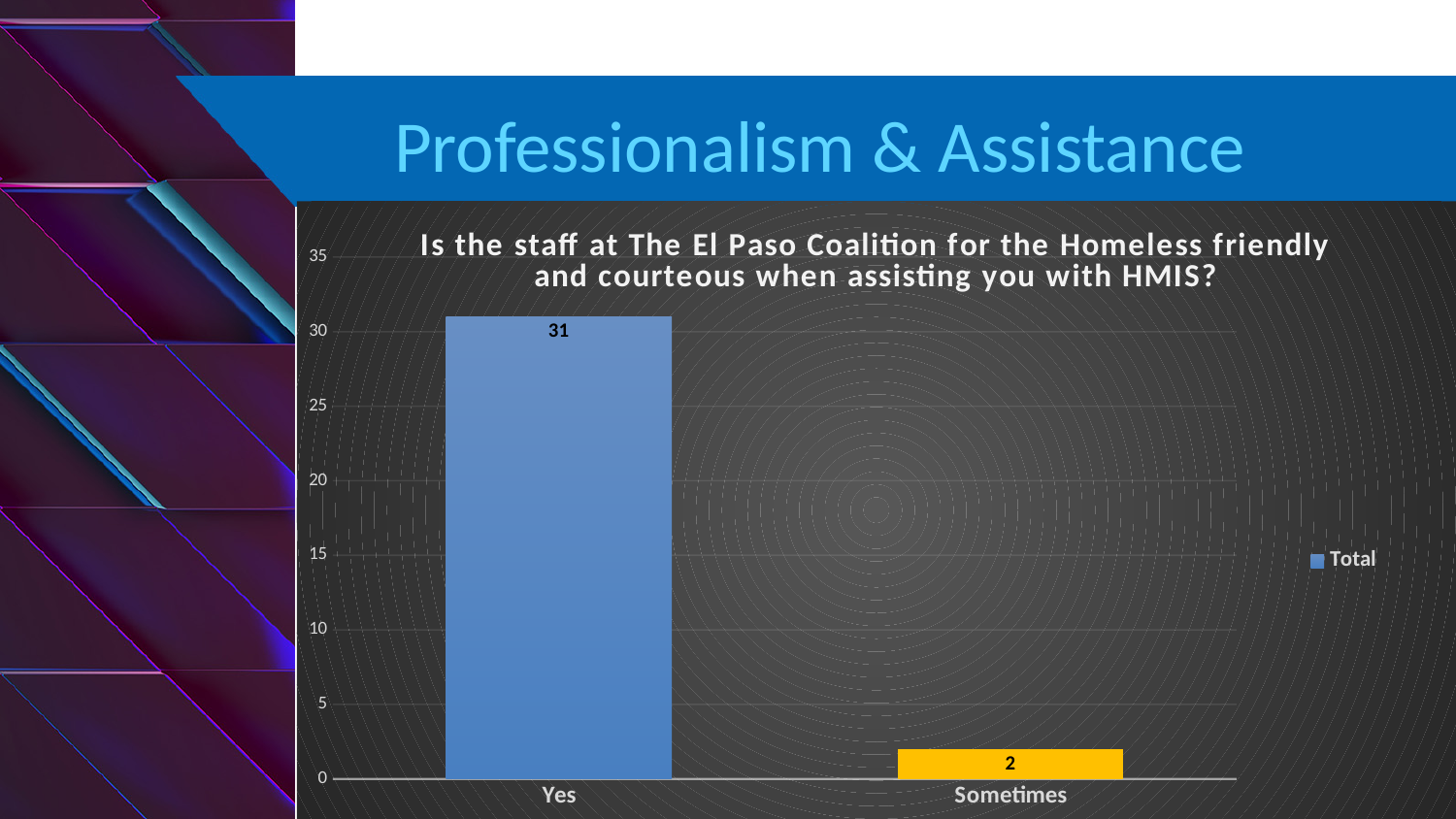

# Professionalism & Assistance

### Chart: Is the staff at The El Paso Coalition for the Homeless friendly and courteous when assisting you with HMIS?

| Category | Total |
|---|---|
| Yes | 31.0 |
| Sometimes | 2.0 |